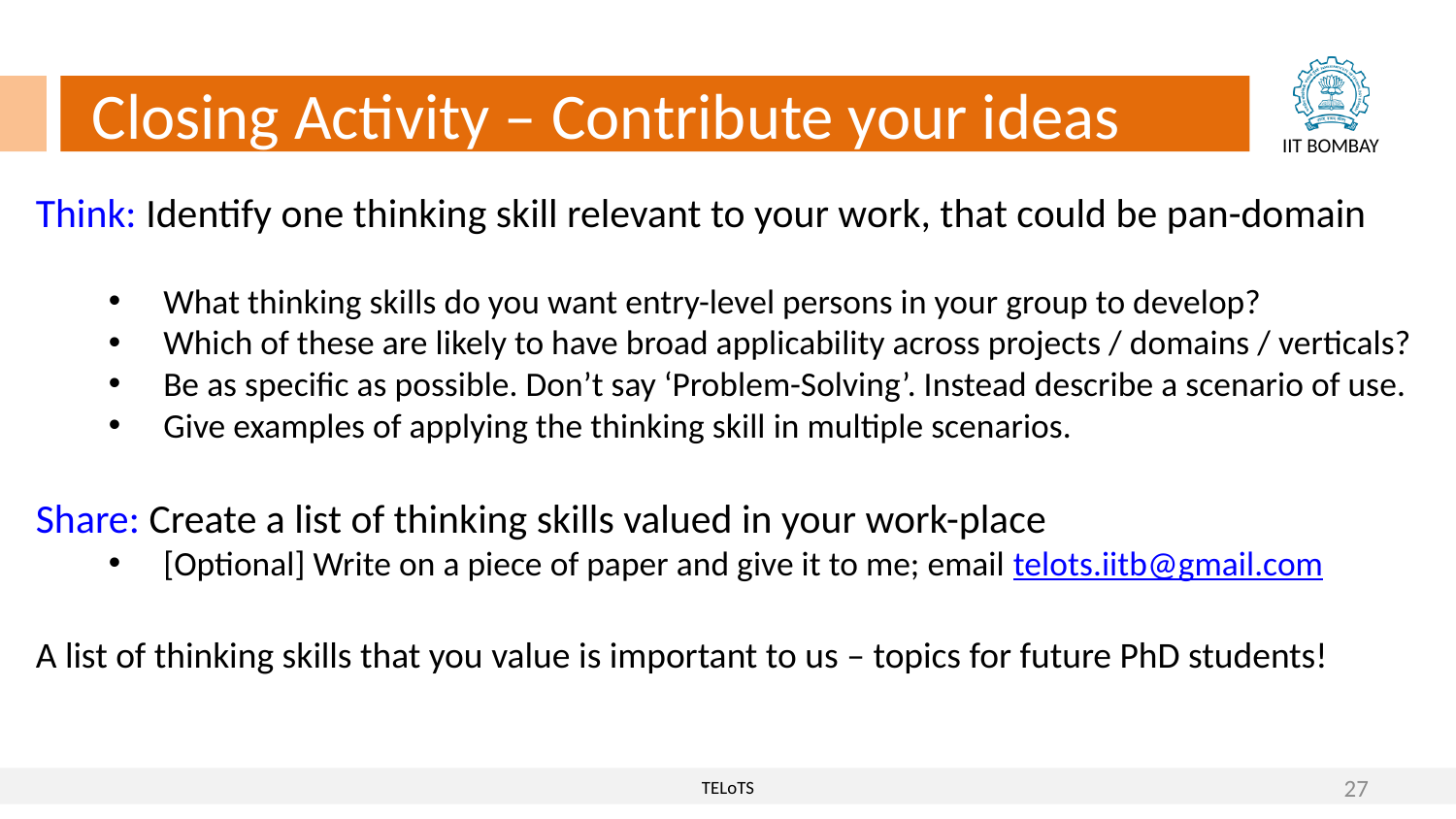

Closing Activity – Contribute your ideas
Think: Identify one thinking skill relevant to your work, that could be pan-domain

What thinking skills do you want entry-level persons in your group to develop?
Which of these are likely to have broad applicability across projects / domains / verticals?
Be as specific as possible. Don’t say ‘Problem-Solving’. Instead describe a scenario of use.
Give examples of applying the thinking skill in multiple scenarios.

Share: Create a list of thinking skills valued in your work-place
[Optional] Write on a piece of paper and give it to me; email telots.iitb@gmail.com

A list of thinking skills that you value is important to us – topics for future PhD students!

27